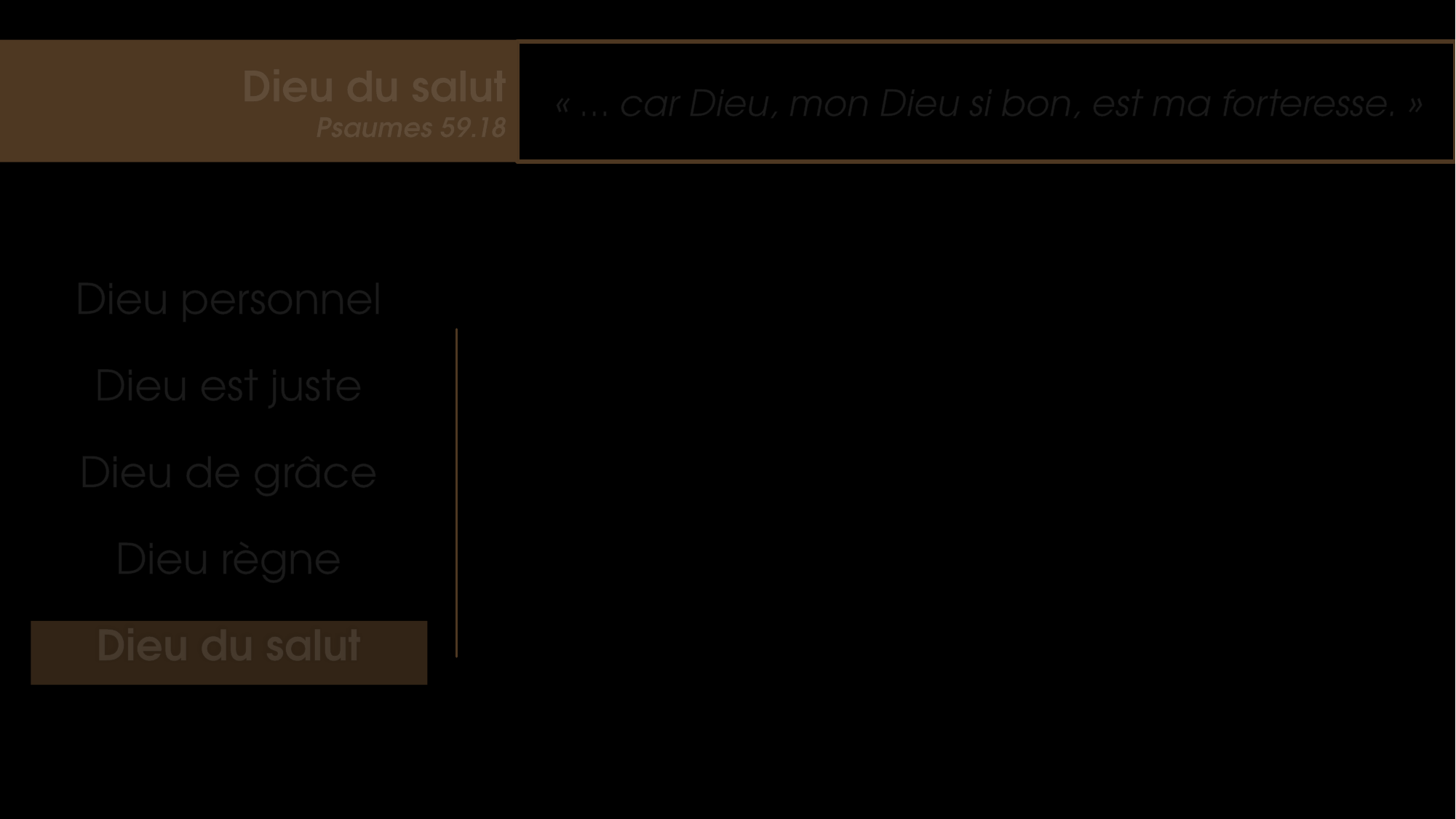

Dieu du salut
Psaumes 59.18
« … car Dieu, mon Dieu si bon, est ma forteresse. »
Dieu personnel
Dieu est juste
Dieu de grâce
Dieu règne
Dieu du salut